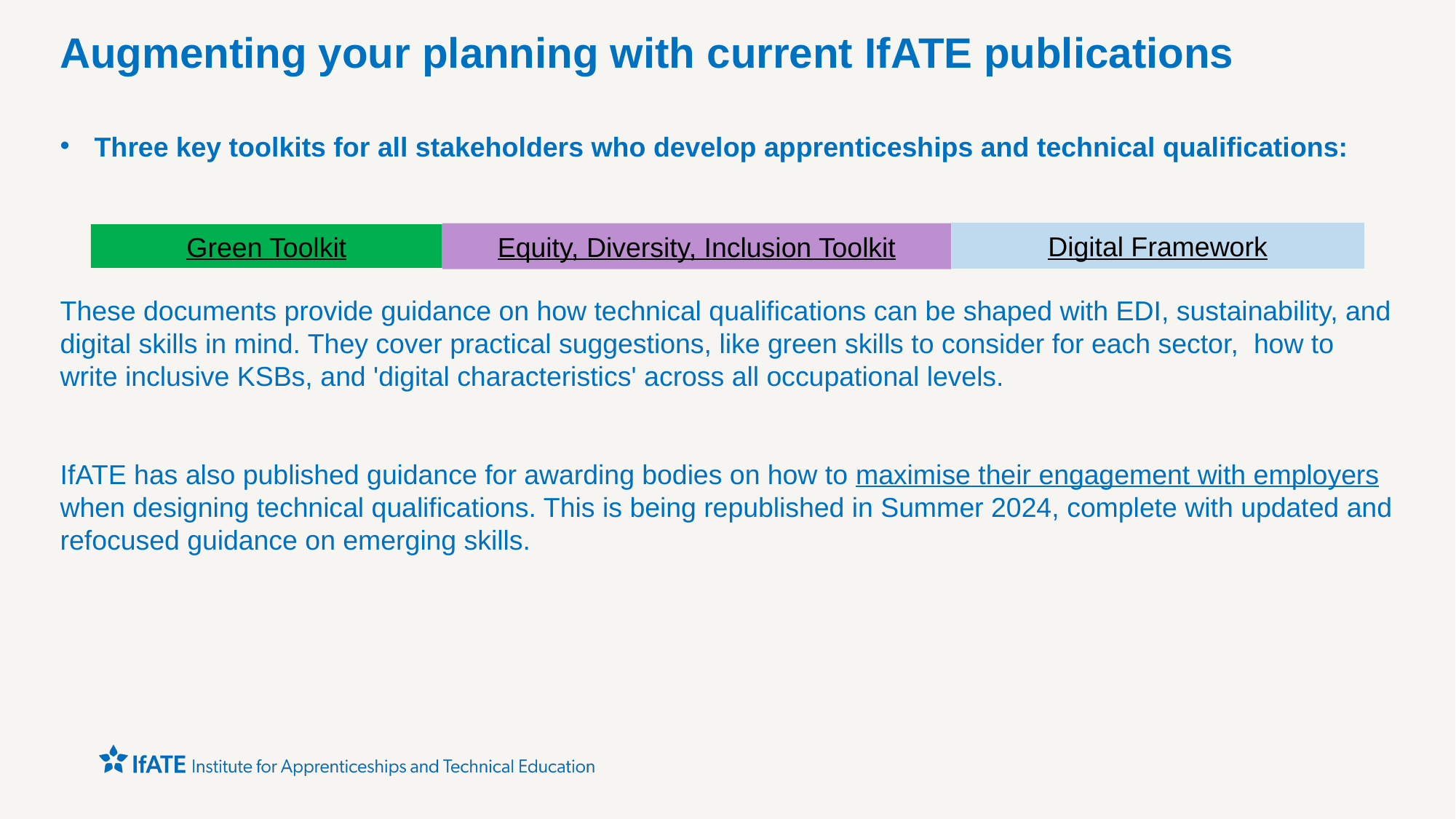

Augmenting your planning with current IfATE publications
Three key toolkits for all stakeholders who develop apprenticeships and technical qualifications:

These documents provide guidance on how technical qualifications can be shaped with EDI, sustainability, and digital skills in mind. They cover practical suggestions, like green skills to consider for each sector,  how to write inclusive KSBs, and 'digital characteristics' across all occupational levels.

IfATE has also published guidance for awarding bodies on how to maximise their engagement with employers when designing technical qualifications. This is being republished in Summer 2024, complete with updated and refocused guidance on emerging skills.

Digital Framework
Green Toolkit
Equity, Diversity, Inclusion Toolkit